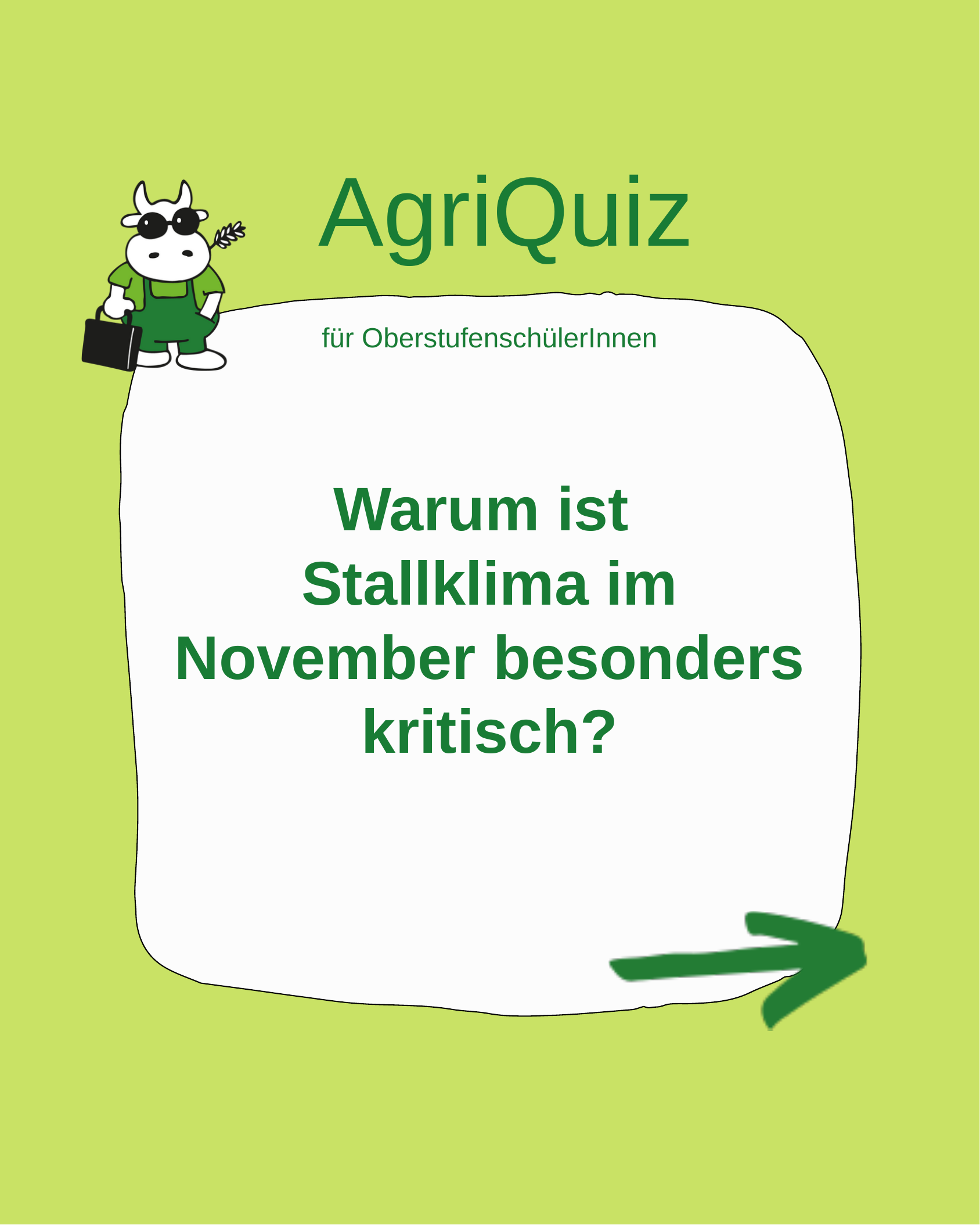

AgriQuiz

für OberstufenschülerInnen
Warum ist
Stallklima im November besonders
kritisch?